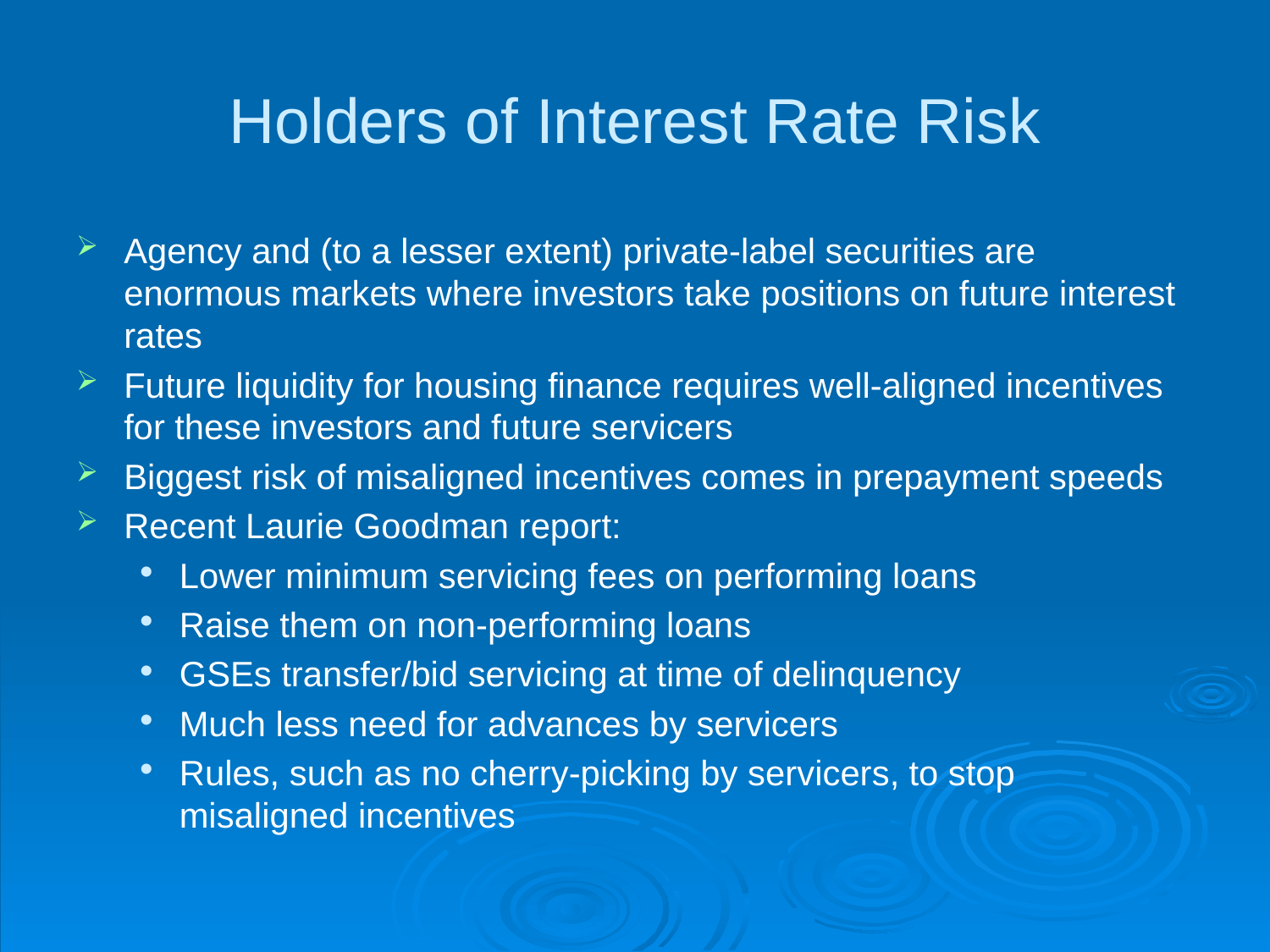

# Holders of Interest Rate Risk
Agency and (to a lesser extent) private-label securities are enormous markets where investors take positions on future interest rates
Future liquidity for housing finance requires well-aligned incentives for these investors and future servicers
Biggest risk of misaligned incentives comes in prepayment speeds
Recent Laurie Goodman report:
Lower minimum servicing fees on performing loans
Raise them on non-performing loans
GSEs transfer/bid servicing at time of delinquency
Much less need for advances by servicers
Rules, such as no cherry-picking by servicers, to stop misaligned incentives